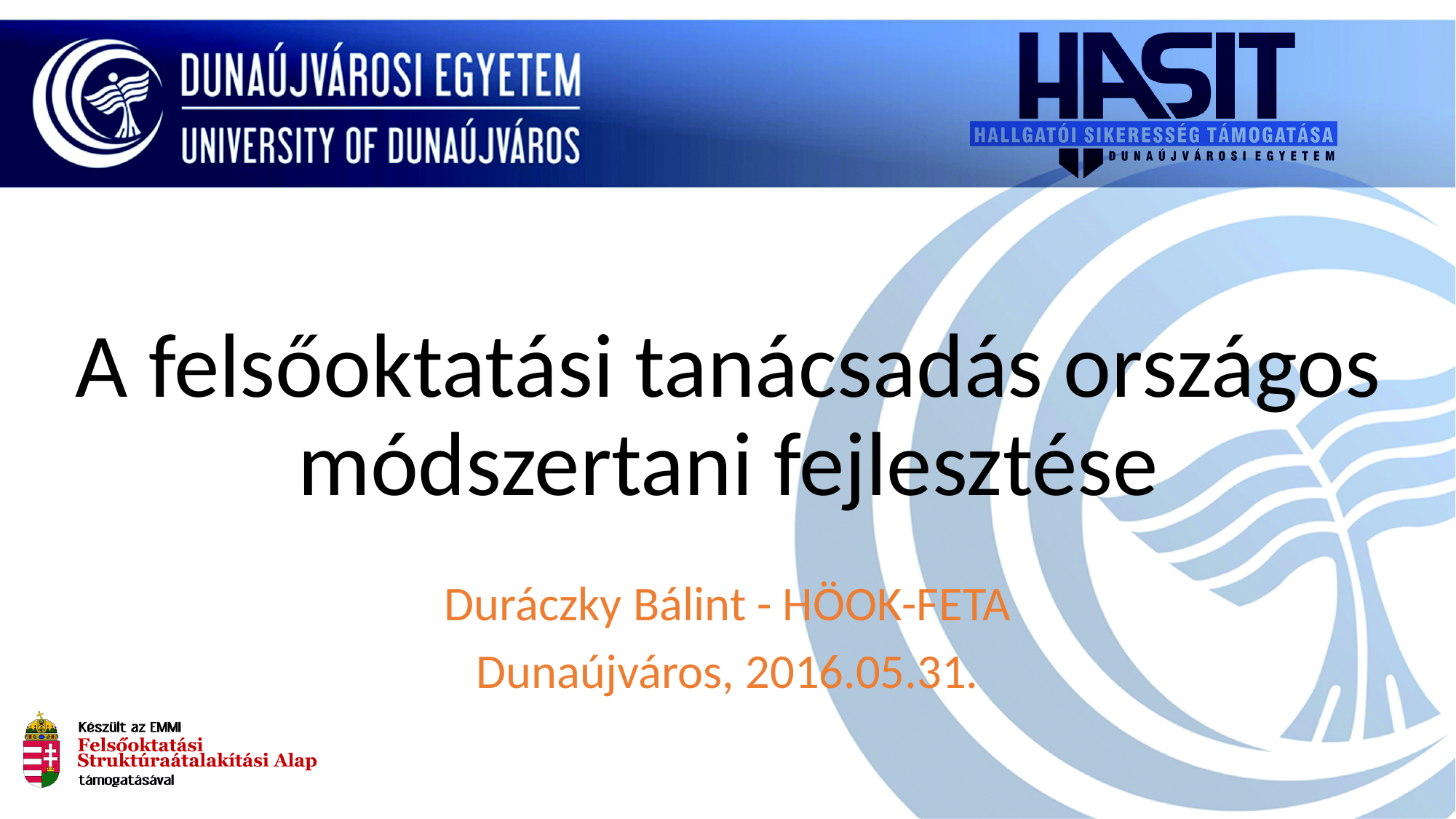

# A felsőoktatási tanácsadás országos módszertani fejlesztése
Duráczky Bálint - HÖOK-FETA
Dunaújváros, 2016.05.31.